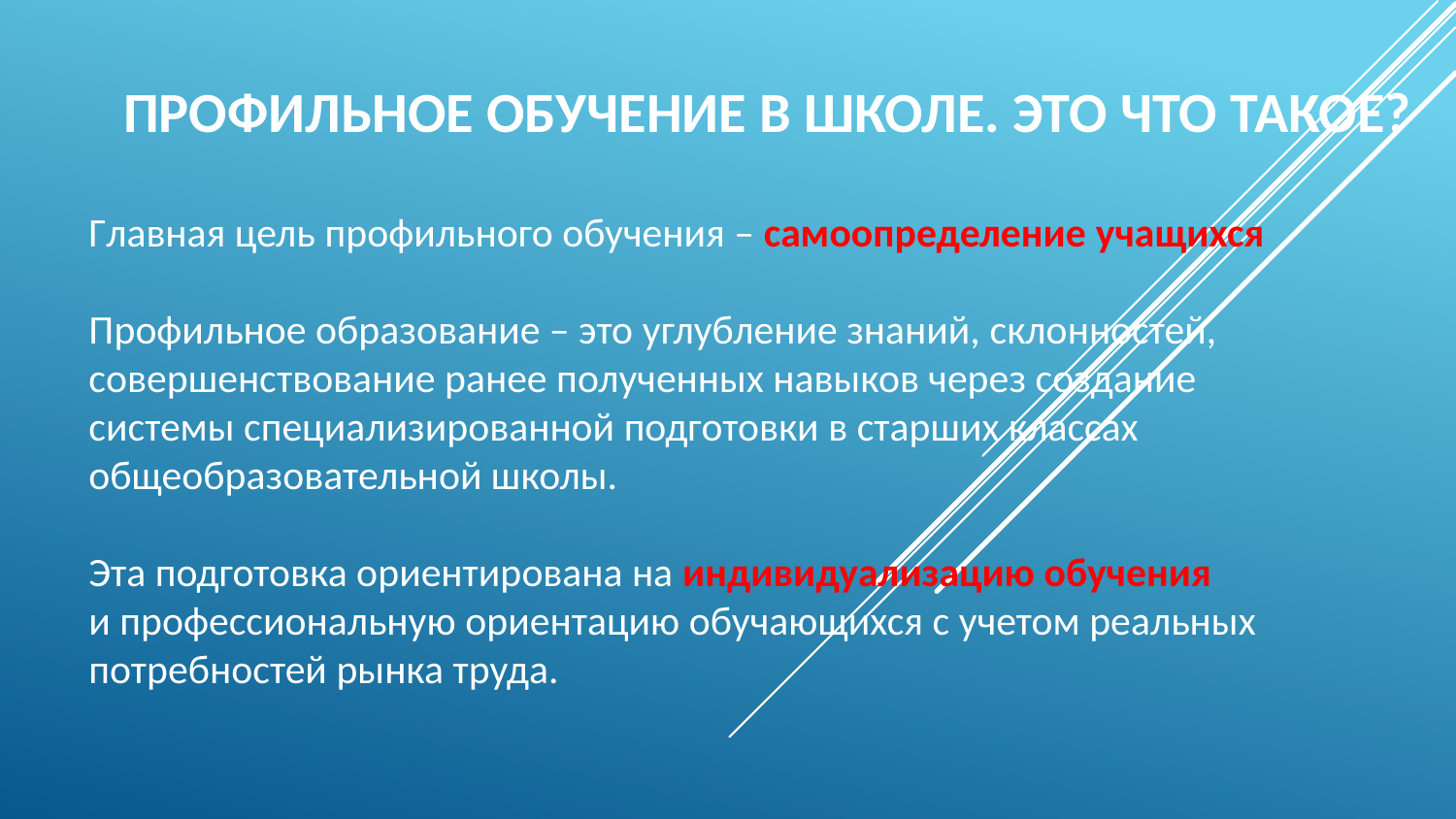

# Профильное обучение в школе. Это что такое?
Главная цель профильного обучения – самоопределение учащихся

Профильное образование – это углубление знаний, склонностей, совершенствование ранее полученных навыков через создание системы специализированной подготовки в старших классах общеобразовательной школы.

Эта подготовка ориентирована на индивидуализацию обучения
и профессиональную ориентацию обучающихся с учетом реальных потребностей рынка труда.